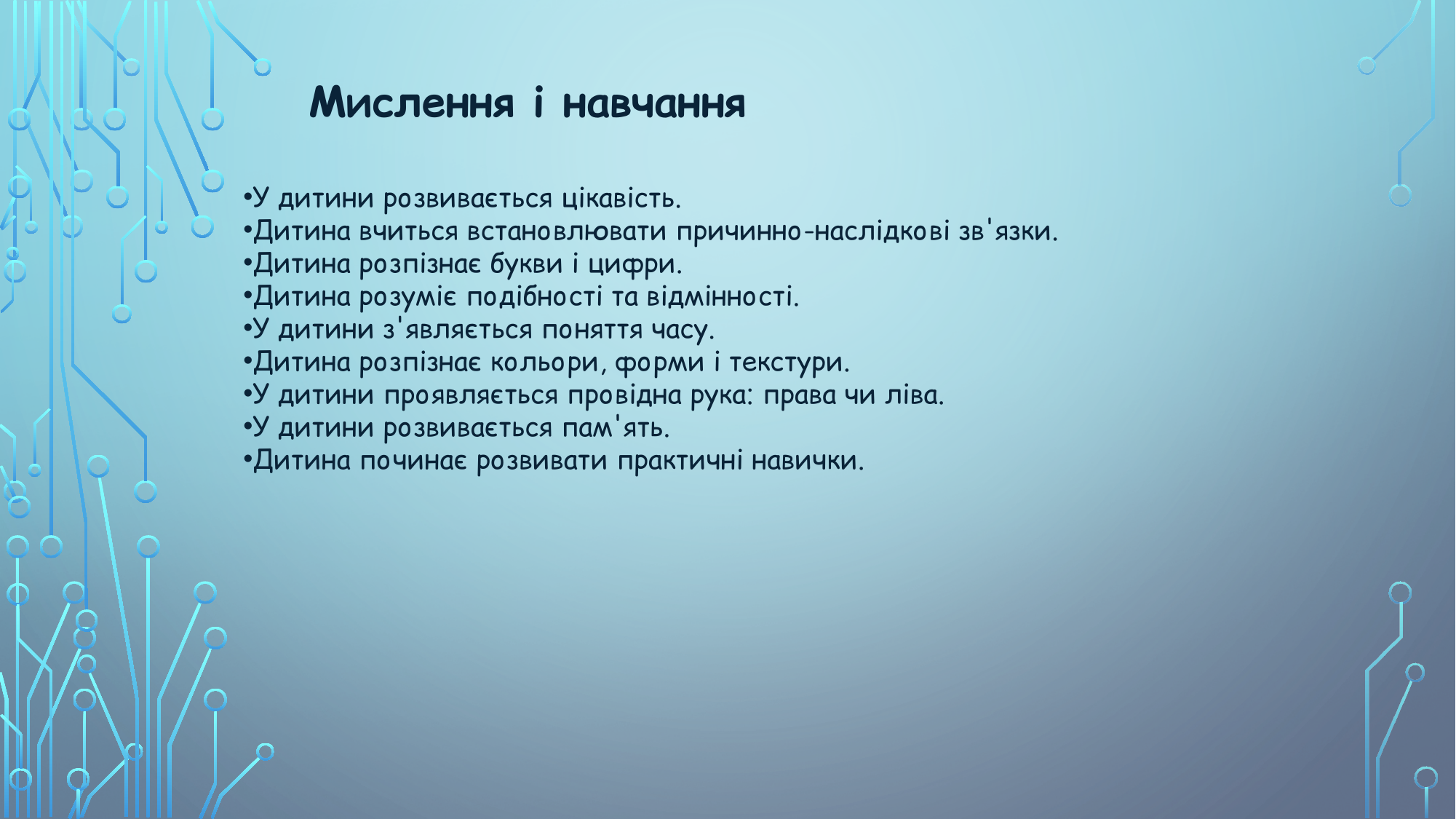

Мислення і навчання
У дитини розвивається цікавість.
Дитина вчиться встановлювати причинно-наслідкові зв'язки.
Дитина розпізнає букви і цифри.
Дитина розуміє подібності та відмінності.
У дитини з'являється поняття часу.
Дитина розпізнає кольори, форми і текстури.
У дитини проявляється провідна рука: права чи ліва.
У дитини розвивається пам'ять.
Дитина починає розвивати практичні навички.